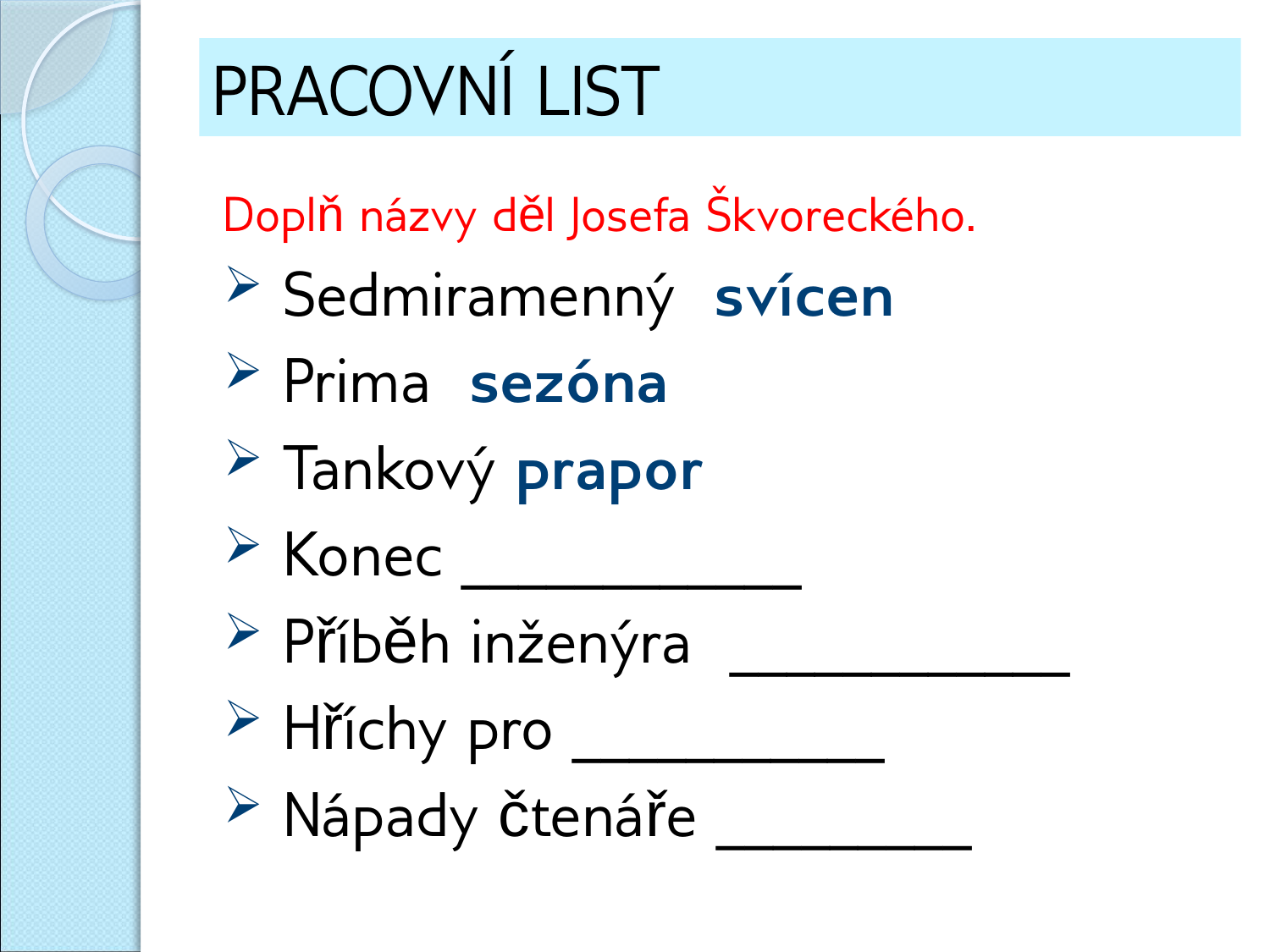

# PRACOVNÍ LIST
Doplň názvy děl Josefa Škvoreckého.
 Sedmiramenný  svícen
 Prima  sezóna
 Tankový prapor
 Konec ____________
 Příběh inženýra  ____________
 Hříchy pro ___________
 Nápady čtenáře _________